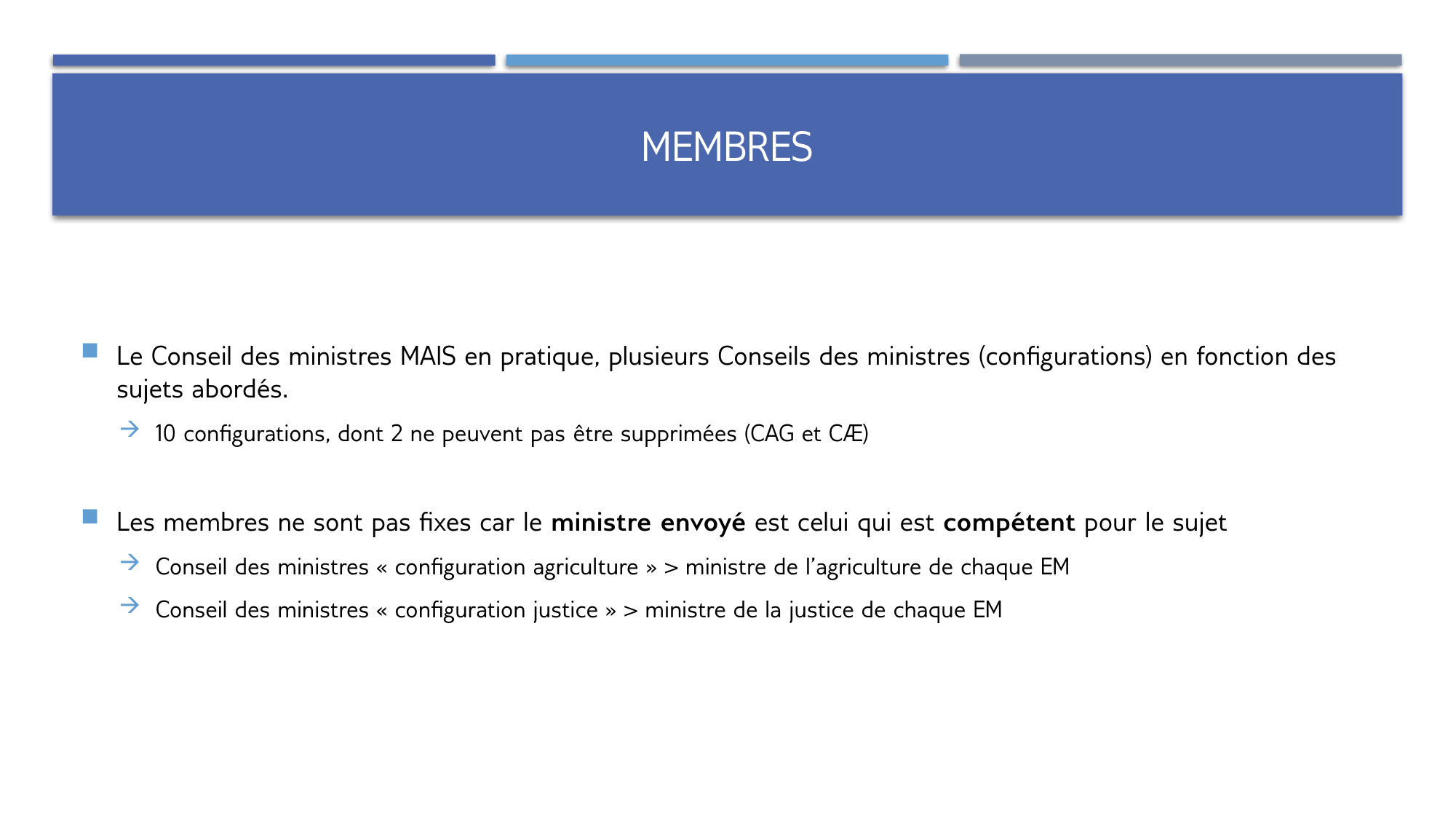

# Membres
Le Conseil des ministres MAIS en pratique, plusieurs Conseils des ministres (configurations) en fonction des sujets abordés.
10 configurations, dont 2 ne peuvent pas être supprimées (CAG et CAE)

Les membres ne sont pas fixes car le ministre envoyé est celui qui est compétent pour le sujet
Conseil des ministres « configuration agriculture » > ministre de l’agriculture de chaque EM
Conseil des ministres « configuration justice » > ministre de la justice de chaque EM